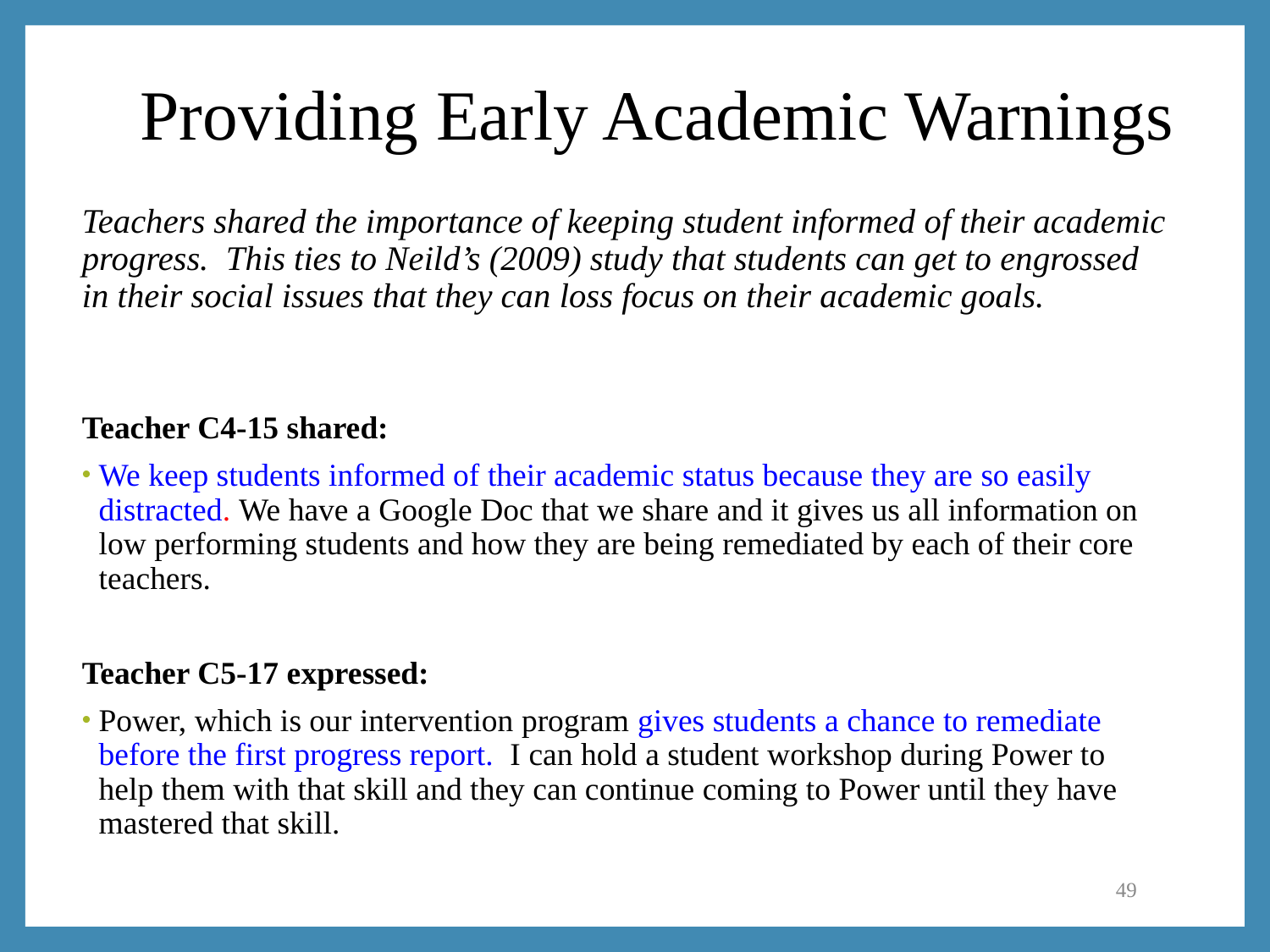

# Providing Early Academic Warnings
Teachers shared the importance of keeping student informed of their academic progress.  This ties to Neild’s (2009) study that students can get to engrossed in their social issues that they can loss focus on their academic goals.

Teacher C4-15 shared:
We keep students informed of their academic status because they are so easily distracted. We have a Google Doc that we share and it gives us all information on low performing students and how they are being remediated by each of their core teachers.

Teacher C5-17 expressed:
Power, which is our intervention program gives students a chance to remediate before the first progress report.  I can hold a student workshop during Power to help them with that skill and they can continue coming to Power until they have mastered that skill.

49